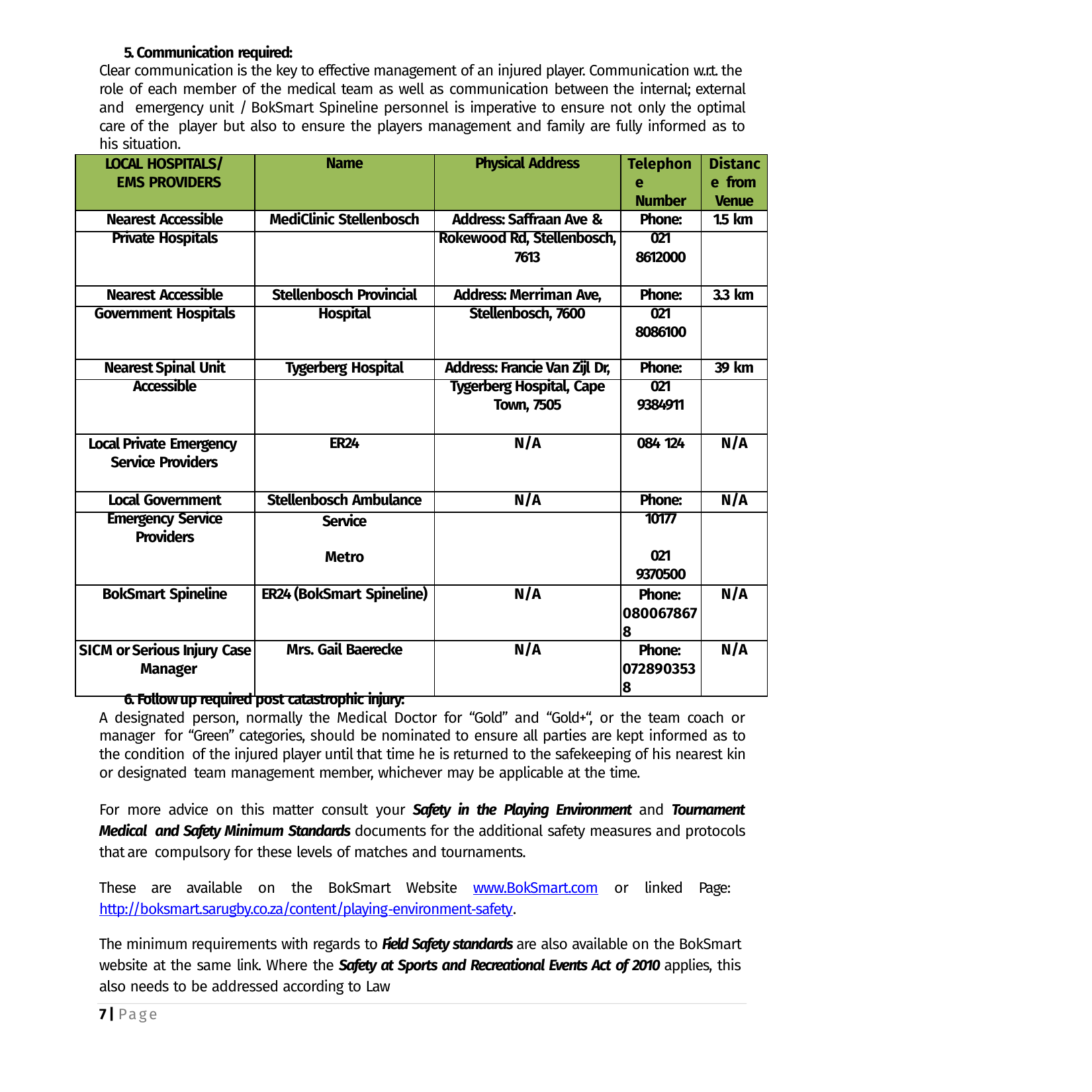

5. Communication required:
Clear communication is the key to effective management of an injured player. Communication w.r.t. the  role of each member of the medical team as well as communication between the internal; external and  emergency unit / BokSmart Spineline personnel is imperative to ensure not only the optimal care of the  player but also to ensure the players management and family are fully informed as to his situation.
| LOCAL HOSPITALS/ EMS PROVIDERS | Name | Physical Address | Telephone Number | Distance from Venue |
| --- | --- | --- | --- | --- |
| Nearest Accessible | MediClinic Stellenbosch | Address: Saffraan Ave & | Phone: | 1.5 km |
| Private Hospitals |  | Rokewood Rd, Stellenbosch, | 021 |  |
|  |  | 7613 | 8612000 |  |
| Nearest Accessible | Stellenbosch Provincial | Address: Merriman Ave, | Phone: | 3.3 km |
| Government Hospitals | Hospital | Stellenbosch, 7600 | 021 |  |
|  |  |  | 8086100 |  |
| Nearest Spinal Unit | Tygerberg Hospital | Address: Francie Van Zijl Dr, | Phone: | 39 km |
| Accessible |  | Tygerberg Hospital, Cape | 021 |  |
|  |  | Town, 7505 | 9384911 |  |
| Local Private Emergency Service Providers | ER24 | N/A | 084 124 | N/A |
| Local Government | Stellenbosch Ambulance | N/A | Phone: | N/A |
| Emergency Service | Service |  | 10177 |  |
| Providers |  |  |  |  |
|  | Metro |  | 021 |  |
|  |  |  | 9370500 |  |
| BokSmart Spineline | ER24 (BokSmart Spineline) | N/A | Phone: 0800678678 | N/A |
| SICM or Serious Injury Case Manager | Mrs. Gail Baerecke | N/A | Phone: 0728903538 | N/A |
6. Follow up required post catastrophic injury:
A designated person, normally the Medical Doctor for “Gold” and “Gold+“, or the team coach or manager  for “Green” categories, should be nominated to ensure all parties are kept informed as to the condition  of the injured player until that time he is returned to the safekeeping of his nearest kin or designated  team management member, whichever may be applicable at the time.

For more advice on this matter consult your Safety in the Playing Environment and Tournament Medical  and Safety Minimum Standards documents for the additional safety measures and protocols that are  compulsory for these levels of matches and tournaments.

These are available on the BokSmart Website www.BokSmart.com or linked Page:  http://boksmart.sarugby.co.za/content/playing‐environment‐safety.

The minimum requirements with regards to Field Safety standards are also available on the BokSmart  website at the same link. Where the Safety at Sports and Recreational Events Act of 2010 applies, this  also needs to be addressed according to Law

7 | Page